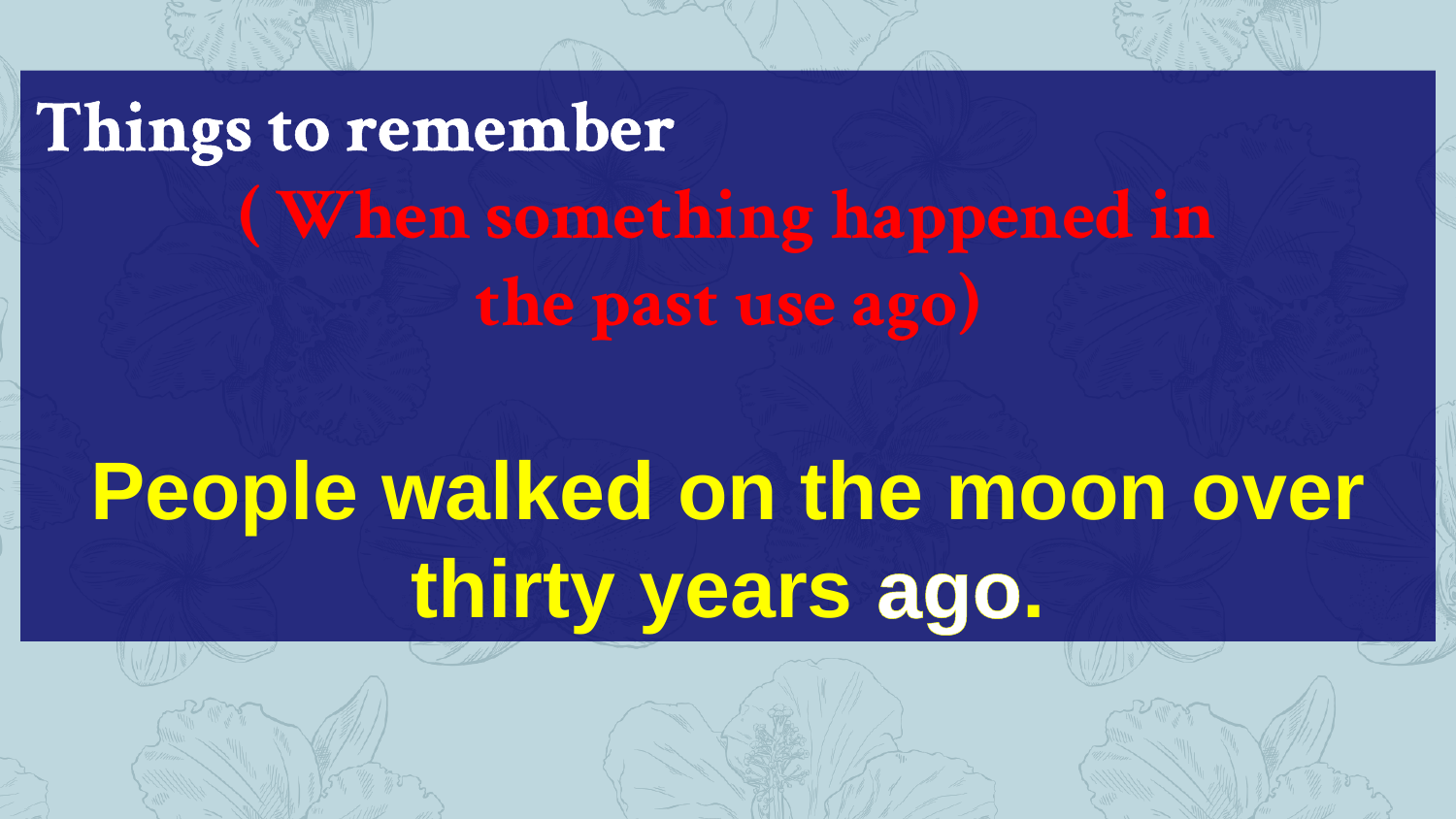

Things to remember
( When something happened in
the past use ago)

People walked on the moon over thirty years ago.